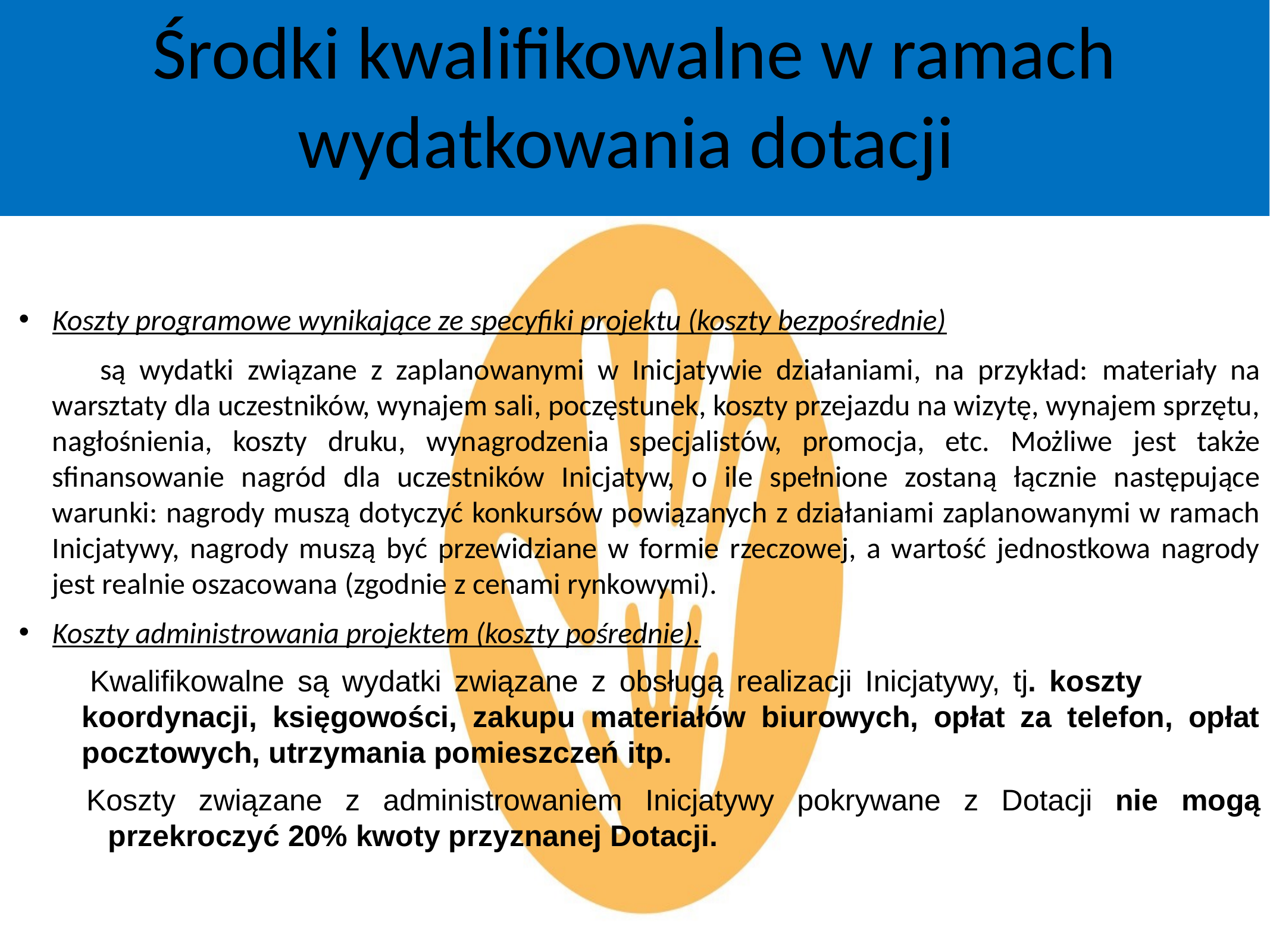

Środki kwalifikowalne w ramach wydatkowania dotacji

Koszty programowe wynikające ze specyfiki projektu (koszty bezpośrednie)
      są wydatki związane z zaplanowanymi w Inicjatywie działaniami, na przykład: materiały na warsztaty dla uczestników, wynajem sali, poczęstunek, koszty przejazdu na wizytę, wynajem sprzętu, nagłośnienia, koszty druku, wynagrodzenia specjalistów, promocja, etc. Możliwe jest także sfinansowanie nagród dla uczestników Inicjatyw, o ile spełnione zostaną łącznie następujące warunki: nagrody muszą dotyczyć konkursów powiązanych z działaniami zaplanowanymi w ramach Inicjatywy, nagrody muszą być przewidziane w formie rzeczowej, a wartość jednostkowa nagrody jest realnie oszacowana (zgodnie z cenami rynkowymi).
Koszty administrowania projektem (koszty pośrednie).
  Kwalifikowalne są wydatki związane z obsługą realizacji Inicjatywy, tj. koszty          koordynacji, księgowości, zakupu materiałów biurowych, opłat za telefon, opłat pocztowych, utrzymania pomieszczeń itp.
 Koszty związane z administrowaniem Inicjatywy pokrywane z Dotacji nie mogą przekroczyć 20% kwoty przyznanej Dotacji.